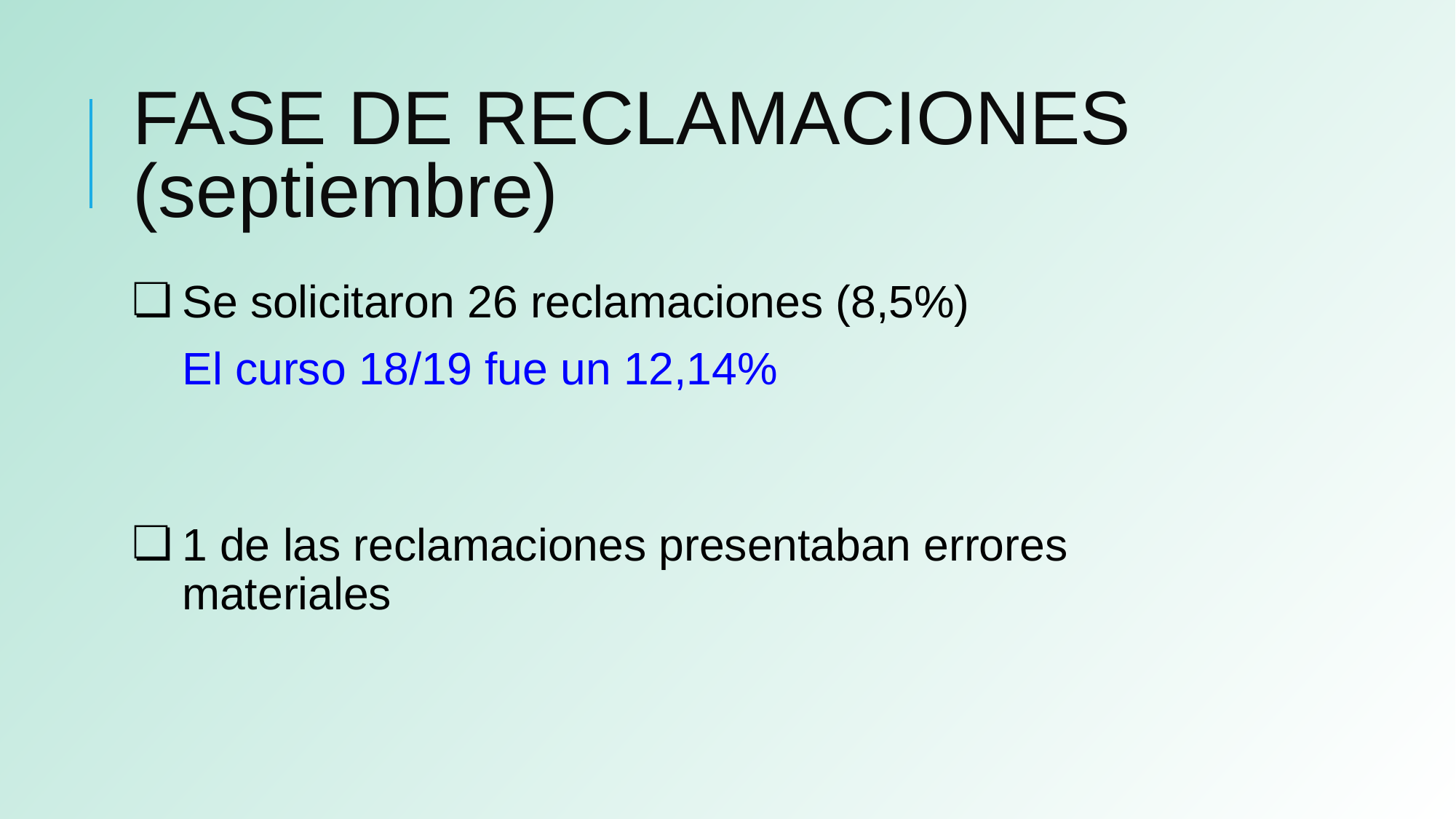

# FASE DE RECLAMACIONES (septiembre)
Se solicitaron 26 reclamaciones (8,5%)
El curso 18/19 fue un 12,14%

1 de las reclamaciones presentaban errores materiales